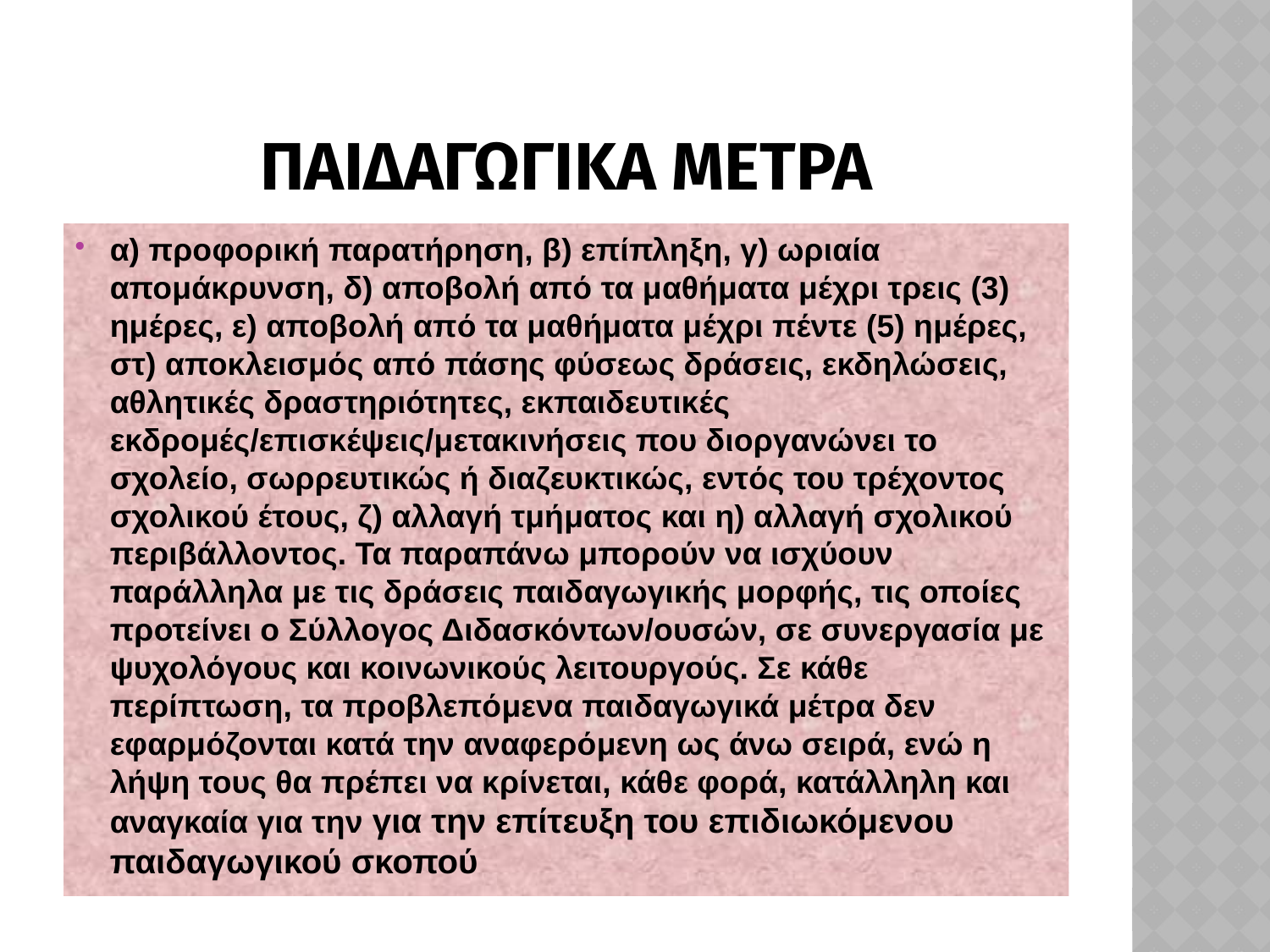

# Παιδαγωγικα μετρα
α) προφορική παρατήρηση, β) επίπληξη, γ) ωριαία απομάκρυνση, δ) αποβολή από τα μαθήματα μέχρι τρεις (3) ημέρες, ε) αποβολή από τα μαθήματα μέχρι πέντε (5) ημέρες, στ) αποκλεισμός από πάσης φύσεως δράσεις, εκδηλώσεις, αθλητικές δραστηριότητες, εκπαιδευτικές εκδρομές/επισκέψεις/μετακινήσεις που διοργανώνει το σχολείο, σωρρευτικώς ή διαζευκτικώς, εντός του τρέχοντος σχολικού έτους, ζ) αλλαγή τμήματος και η) αλλαγή σχολικού περιβάλλοντος. Τα παραπάνω μπορούν να ισχύουν παράλληλα με τις δράσεις παιδαγωγικής μορφής, τις οποίες προτείνει ο Σύλλογος Διδασκόντων/ουσών, σε συνεργασία με ψυχολόγους και κοινωνικούς λειτουργούς. Σε κάθε περίπτωση, τα προβλεπόμενα παιδαγωγικά μέτρα δεν εφαρμόζονται κατά την αναφερόμενη ως άνω σειρά, ενώ η λήψη τους θα πρέπει να κρίνεται, κάθε φορά, κατάλληλη και αναγκαία για την για την επίτευξη του επιδιωκόμενου παιδαγωγικού σκοπού